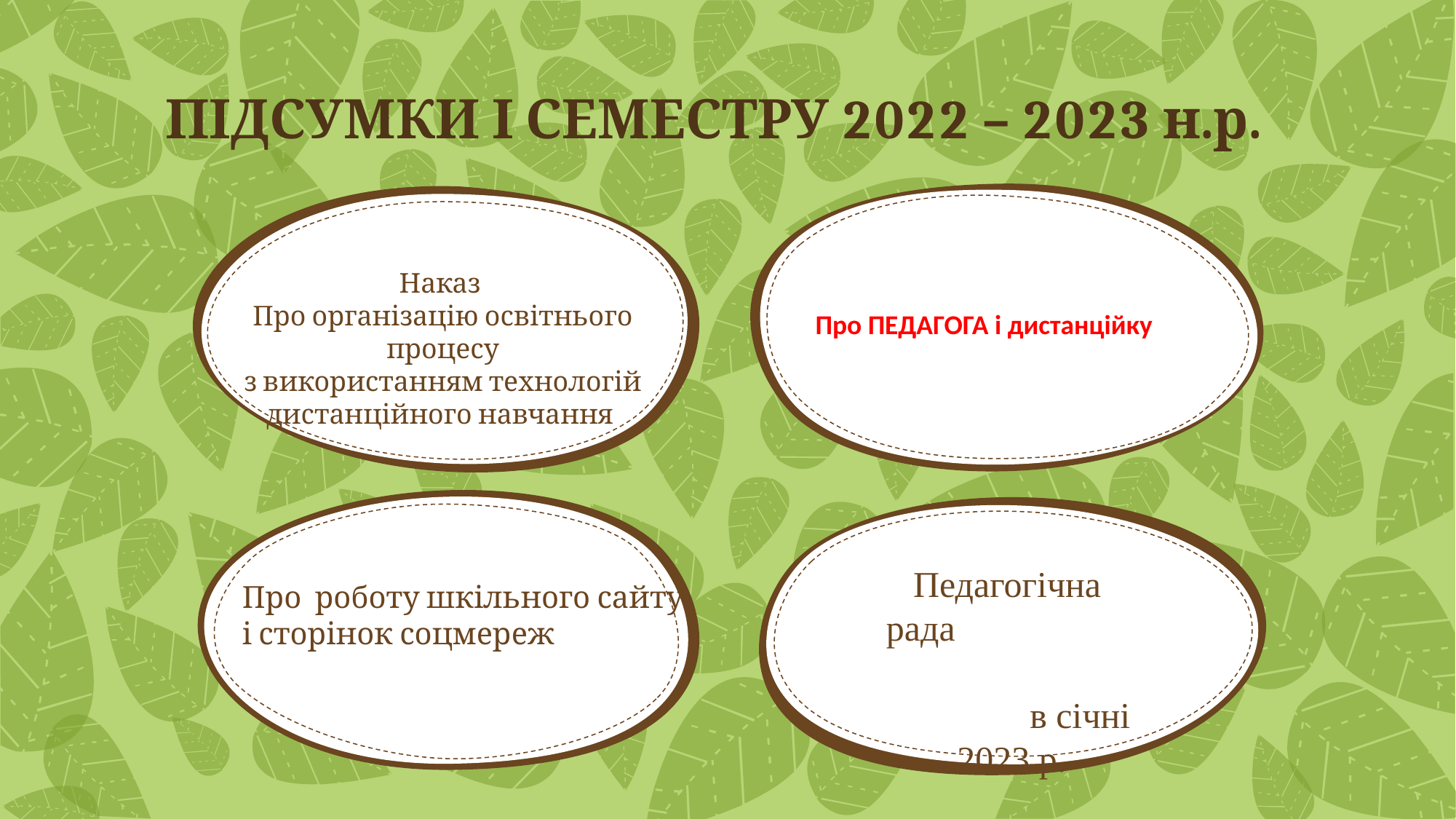

# ПІДСУМКИ І СЕМЕСТРУ 2022 – 2023 н.р.
Наказ
Про організацію освітнього процесу
 з використанням технологій
дистанційного навчання
Про ПЕДАГОГА і дистанційку
Педагогічна  рада                                                                в січні 2023 р.
Про  роботу шкільного сайту
і сторінок соцмереж